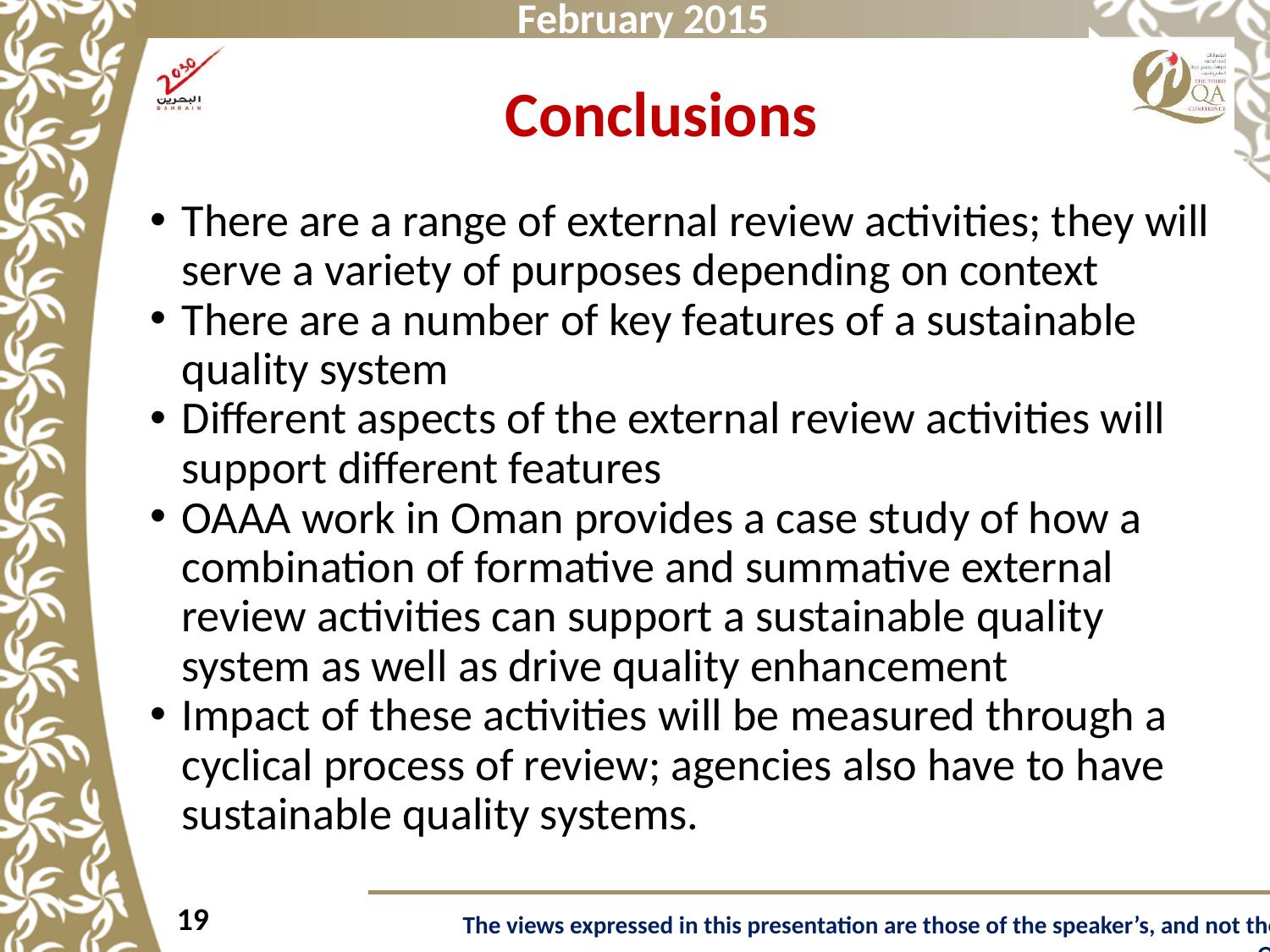

# Conclusions
There are a range of external review activities; they will serve a variety of purposes depending on context
There are a number of key features of a sustainable quality system
Different aspects of the external review activities will support different features
OAAA work in Oman provides a case study of how a combination of formative and summative external review activities can support a sustainable quality system as well as drive quality enhancement
Impact of these activities will be measured through a cyclical process of review; agencies also have to have sustainable quality systems.

19